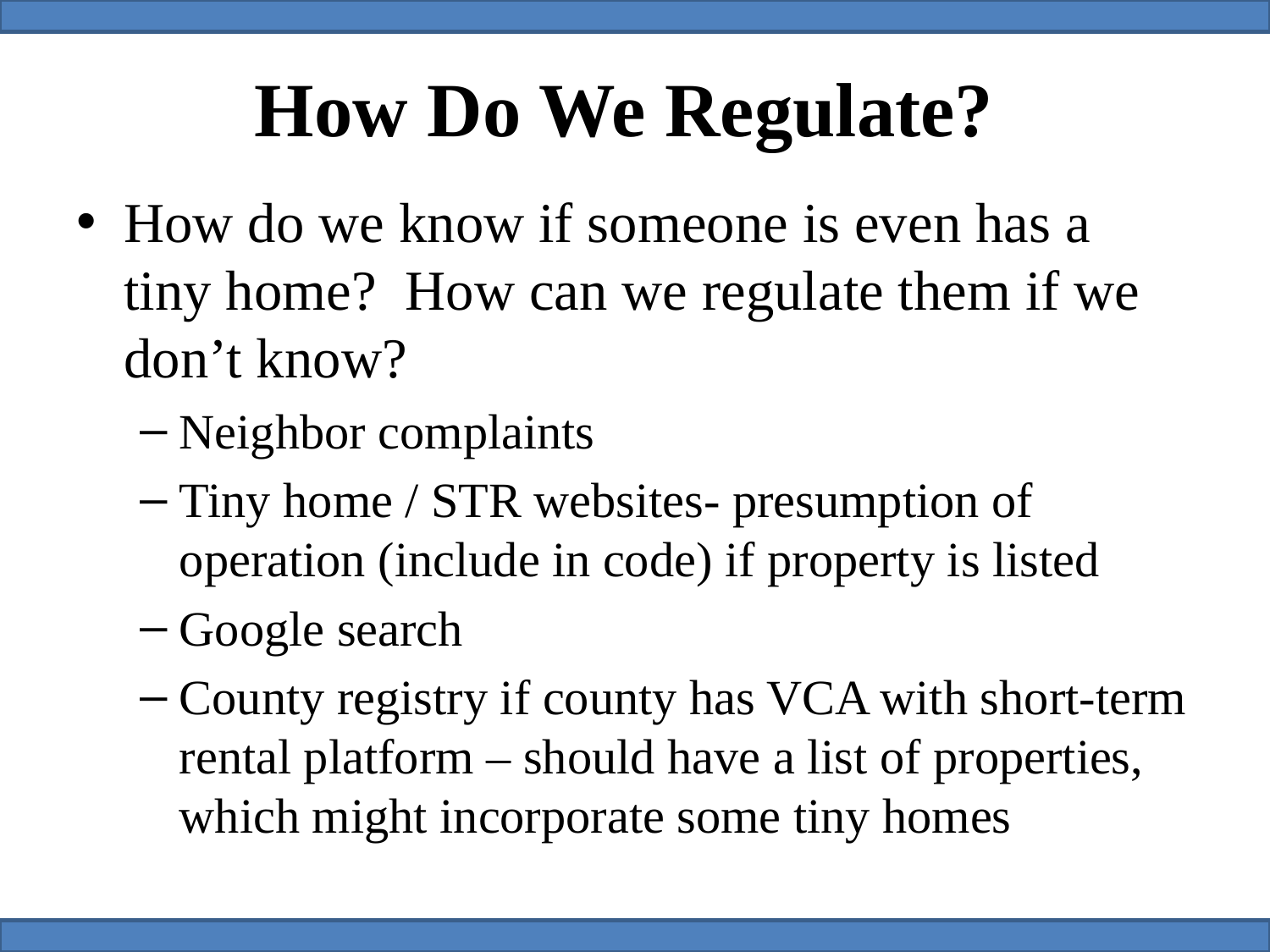

# How Do We Regulate?
How do we know if someone is even has a tiny home?  How can we regulate them if we don’t know?
Neighbor complaints
Tiny home / STR websites- presumption of operation (include in code) if property is listed
Google search
County registry if county has VCA with short-term rental platform – should have a list of properties, which might incorporate some tiny homes